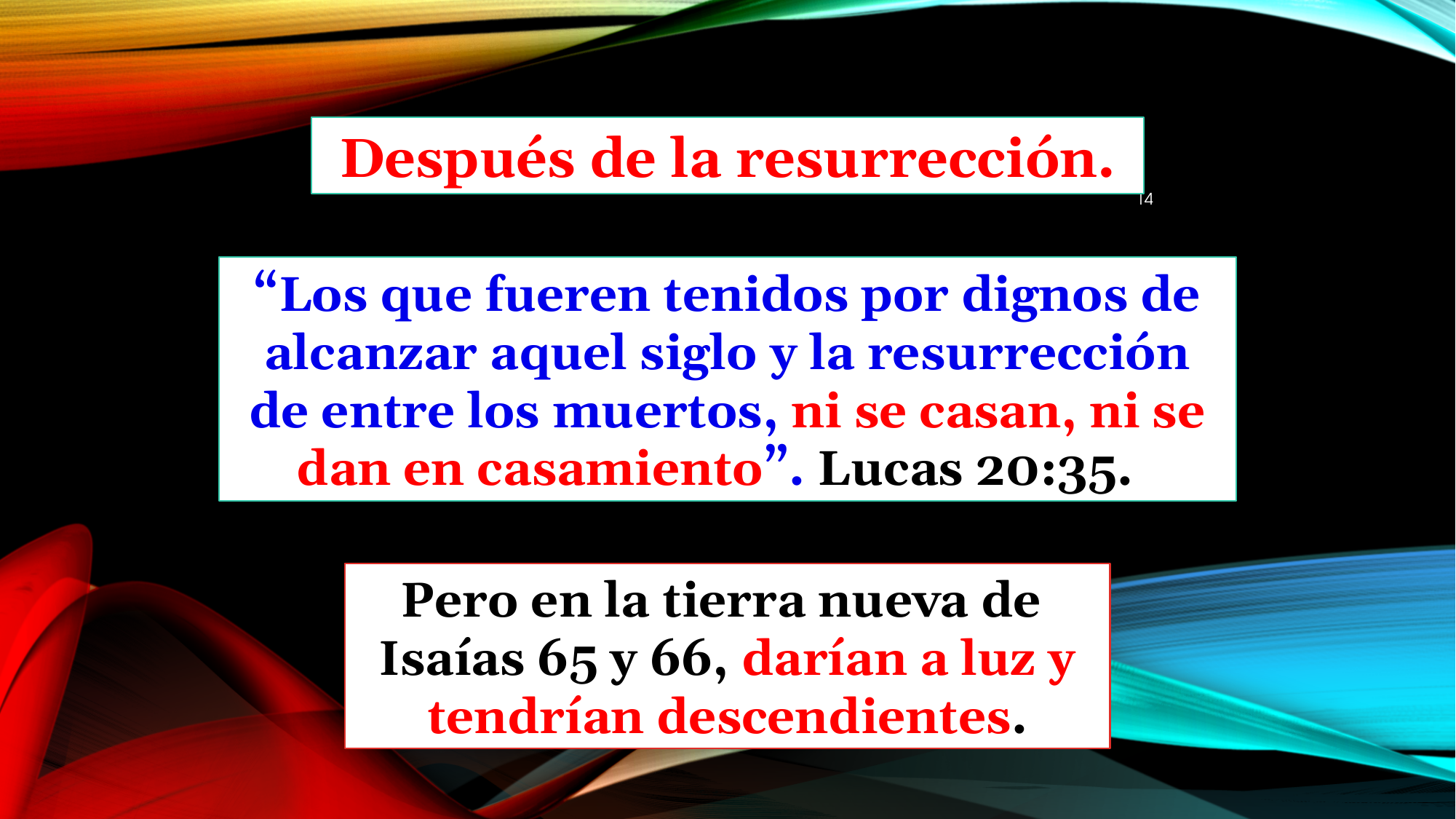

Después de la resurrección.
14
“Los que fueren tenidos por dignos de alcanzar aquel siglo y la resurrección de entre los muertos, ni se casan, ni se dan en casamiento”. Lucas 20:35.
Pero en la tierra nueva de
Isaías 65 y 66, darían a luz y tendrían descendientes.